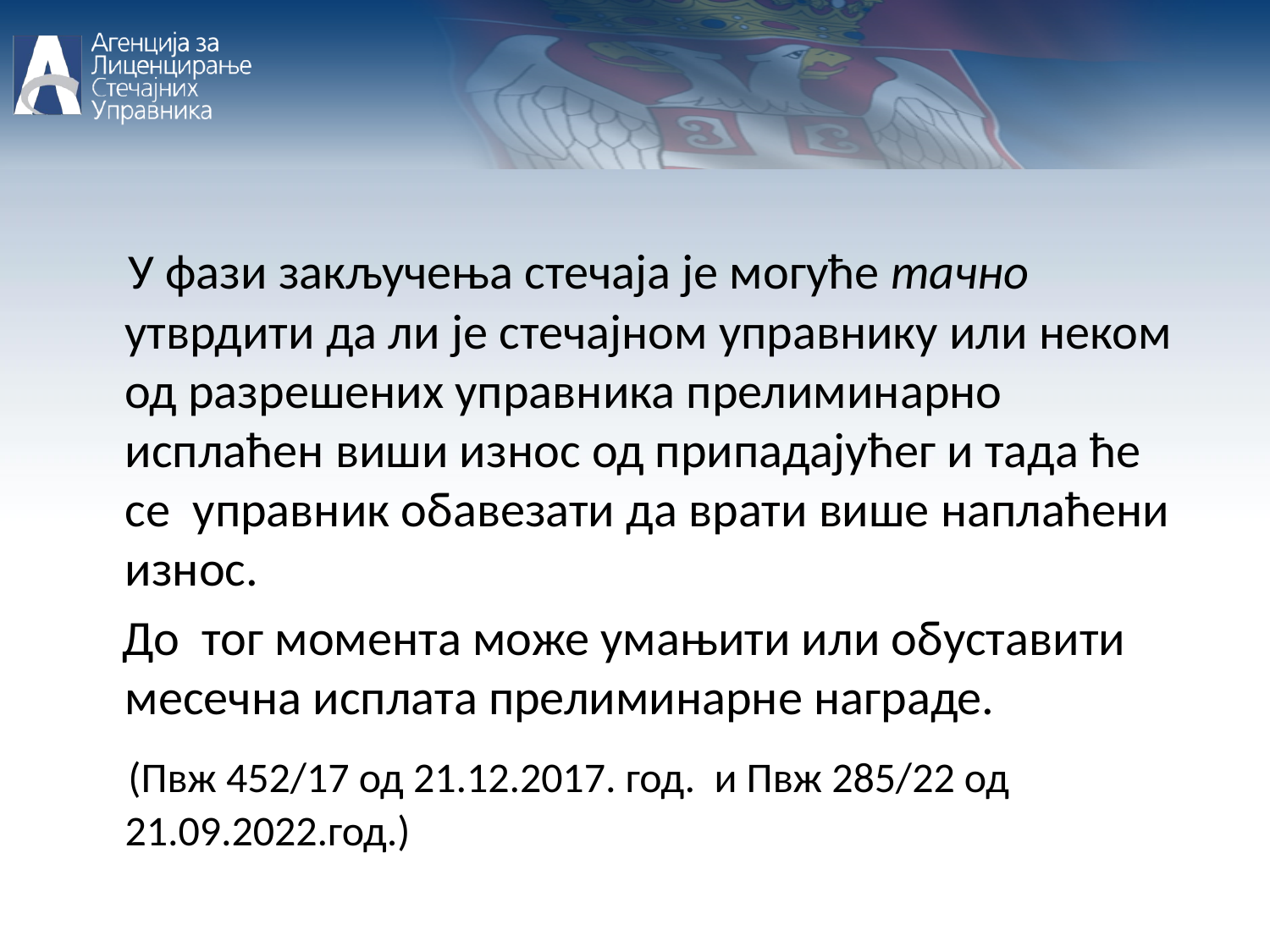

У фази закључења стечаја је могуће тачно утврдити да ли је стечајном управнику или неком од разрешених управника прелиминарно  исплаћен виши износ од припадајућег и тада ће се  управник обавезати да врати више наплаћени износ.
    До  тог момента може умањити или обуставити месечна исплата прелиминарне награде.
    (Пвж 452/17 од 21.12.2017. год.  и Пвж 285/22 од 21.09.2022.год.)